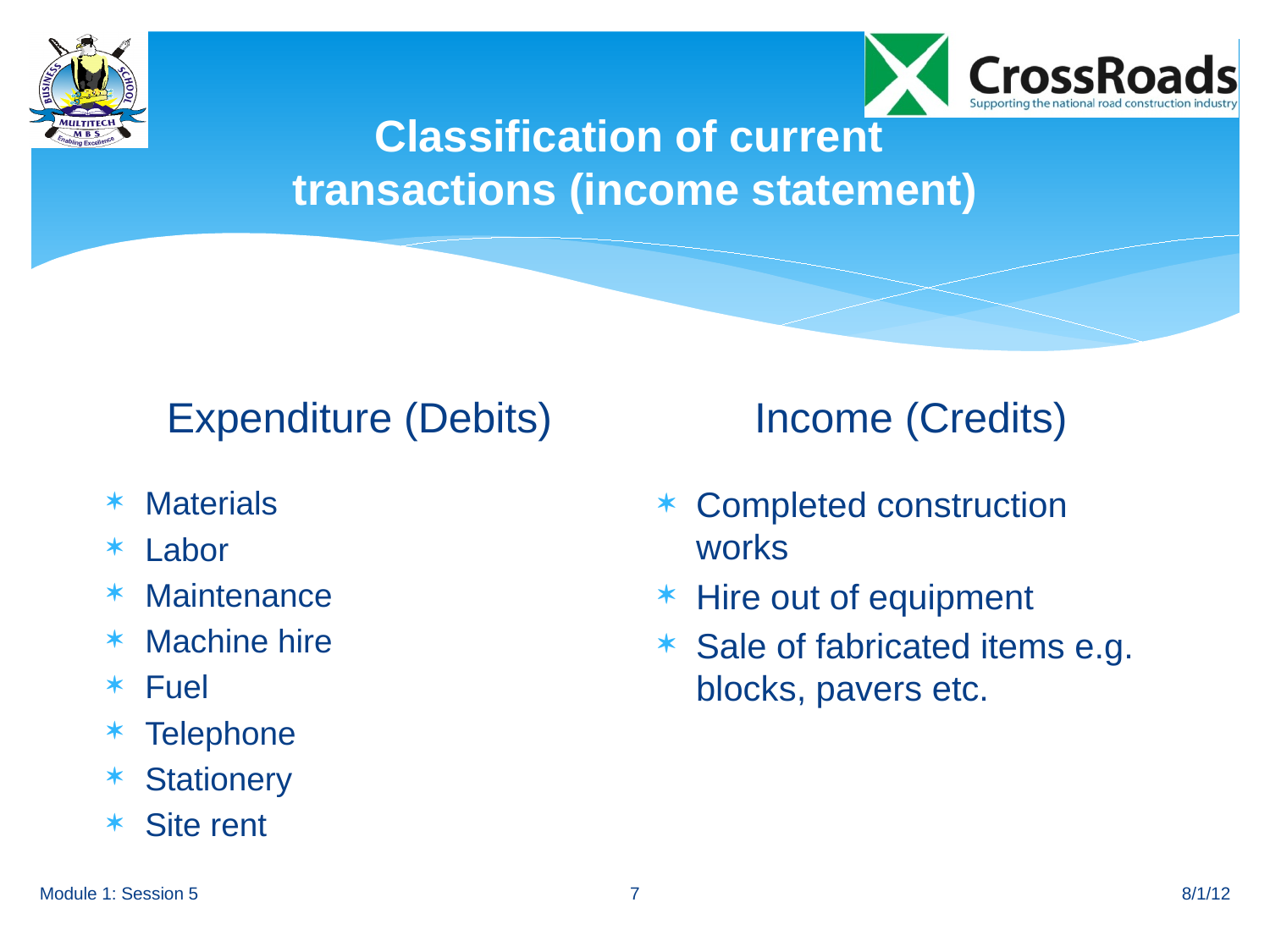

# Classification of current transactions (income statement)
Income (Credits)
Expenditure (Debits)
Materials
Labor
Maintenance
Machine hire
Fuel
Telephone
Stationery
Site rent

Completed construction works
Hire out of equipment
Sale of fabricated items e.g. blocks, pavers etc.
7
Module 1: Session 5
8/1/12